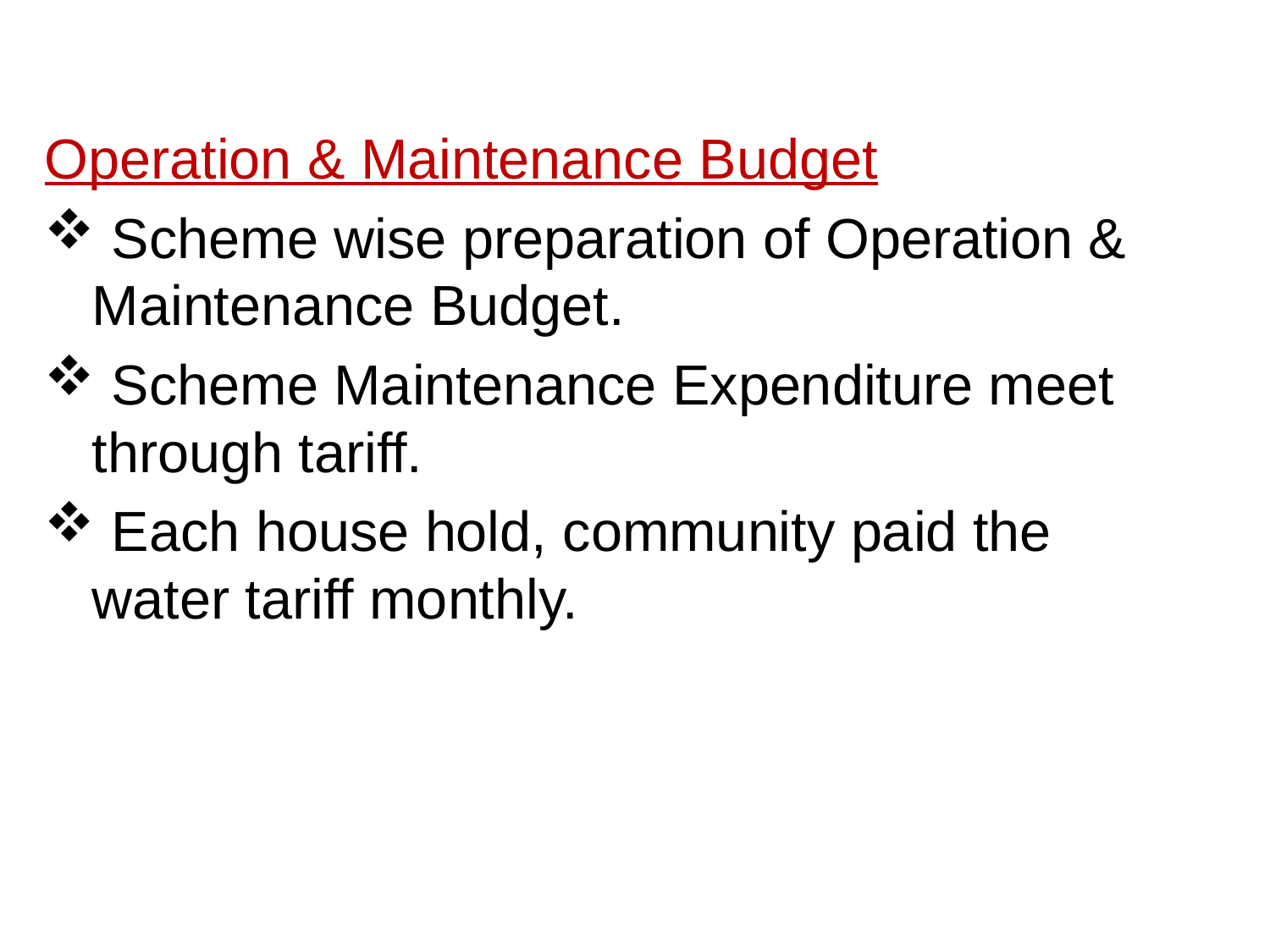

Operation & Maintenance Budget
 Scheme wise preparation of Operation & Maintenance Budget.
 Scheme Maintenance Expenditure meet through tariff.
 Each house hold, community paid the water tariff monthly.